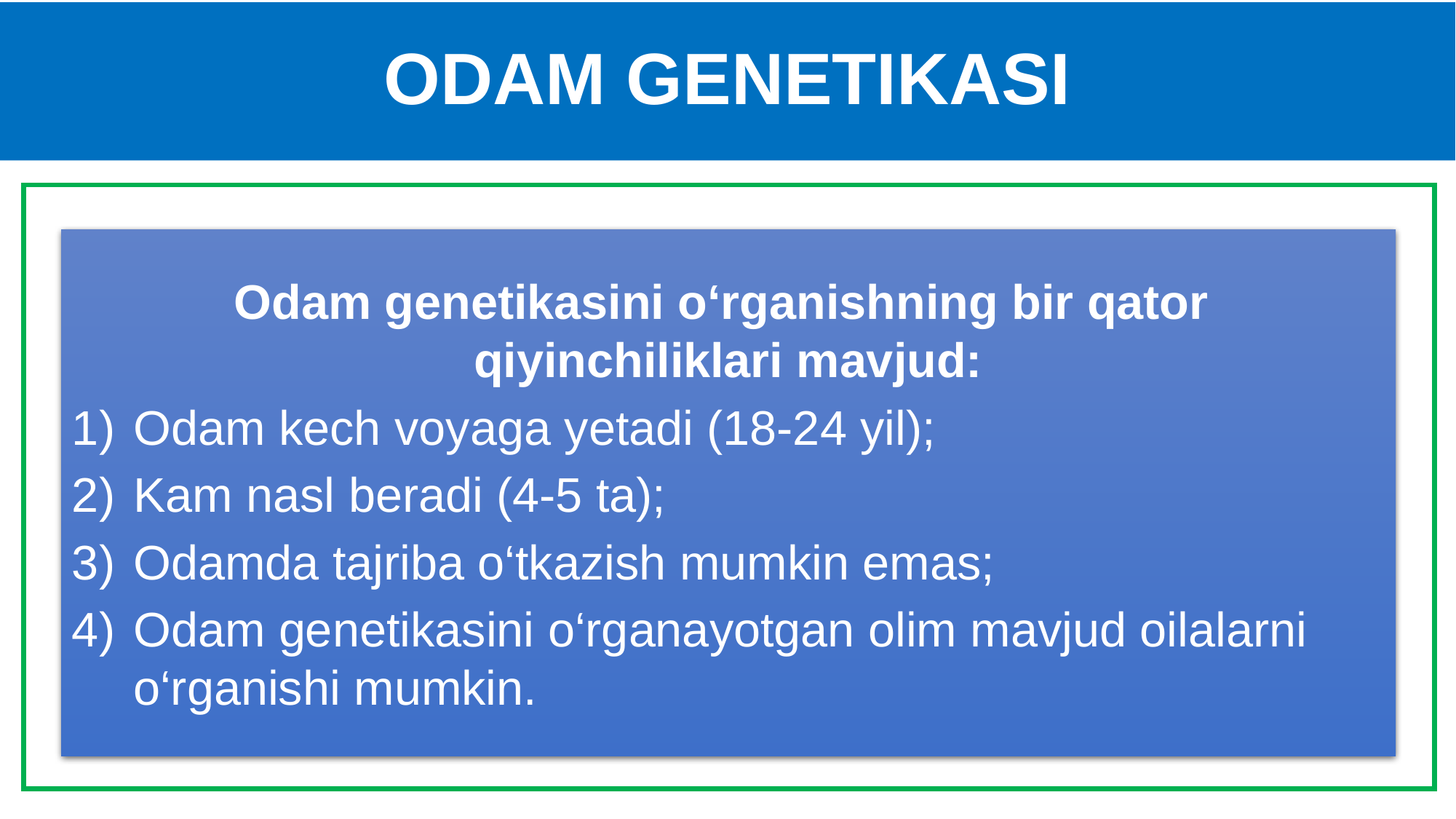

# ODAM GENETIKASI

Odam genetikasini o‘rganishning bir qator
qiyinchiliklari mavjud:
Odam kech voyaga yetadi (18-24 yil);
Kam nasl beradi (4-5 ta);
Odamda tajriba o‘tkazish mumkin emas;
Odam genetikasini o‘rganayotgan olim mavjud oilalarni o‘rganishi mumkin.